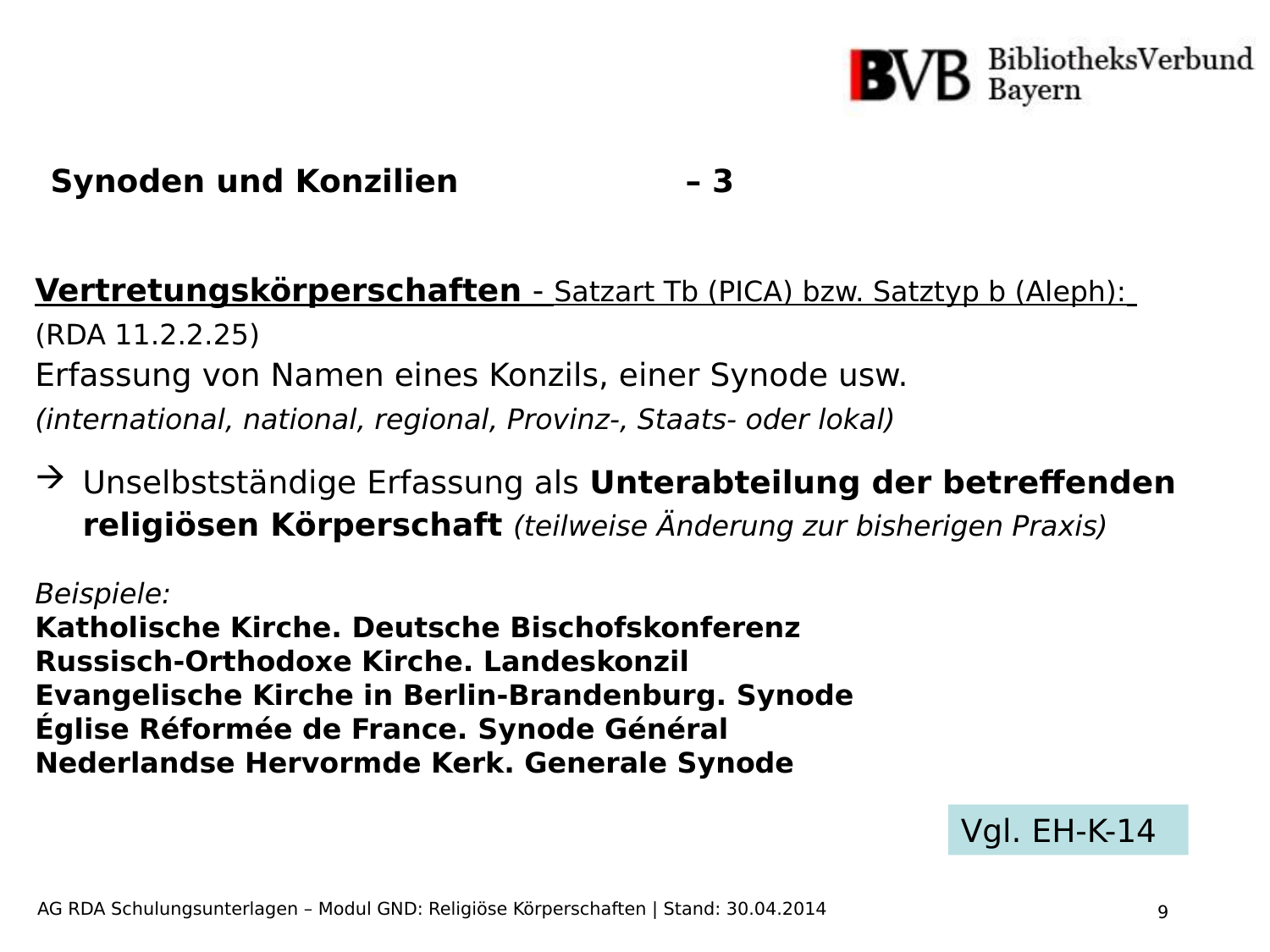

Synoden und Konzilien 		– 3
Vertretungskörperschaften - Satzart Tb (PICA) bzw. Satztyp b (Aleph):
(RDA 11.2.2.25)
Erfassung von Namen eines Konzils, einer Synode usw.
(international, national, regional, Provinz-, Staats- oder lokal)
Unselbstständige Erfassung als Unterabteilung der betreffenden religiösen Körperschaft (teilweise Änderung zur bisherigen Praxis)

Beispiele:
Katholische Kirche. Deutsche Bischofskonferenz
Russisch-Orthodoxe Kirche. Landeskonzil
Evangelische Kirche in Berlin-Brandenburg. Synode
Église Réformée de France. Synode Général
Nederlandse Hervormde Kerk. Generale Synode

Vgl. EH-K-14